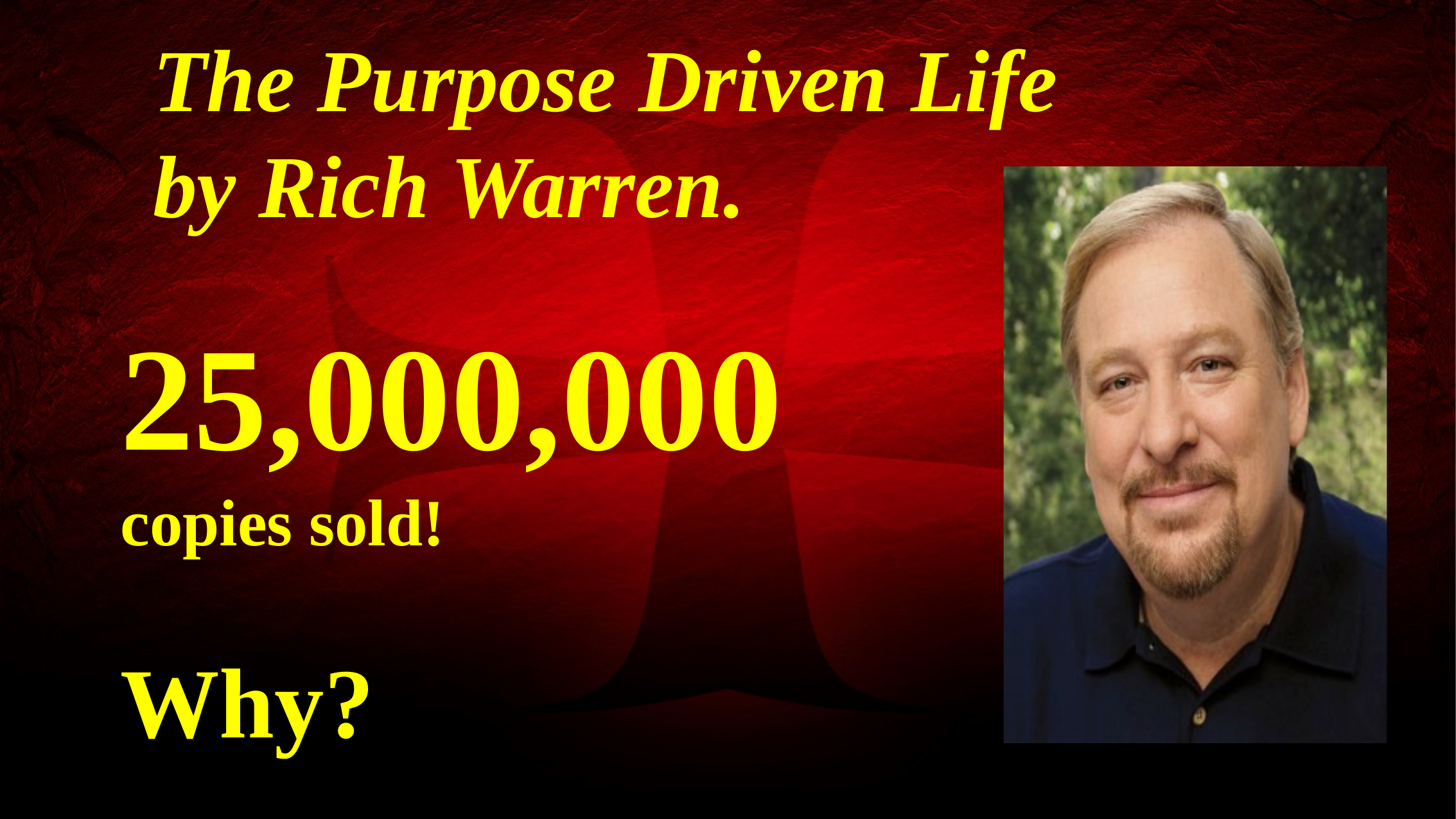

The Purpose Driven Life
by Rich Warren.

25,000,000
copies sold!

Why?

13